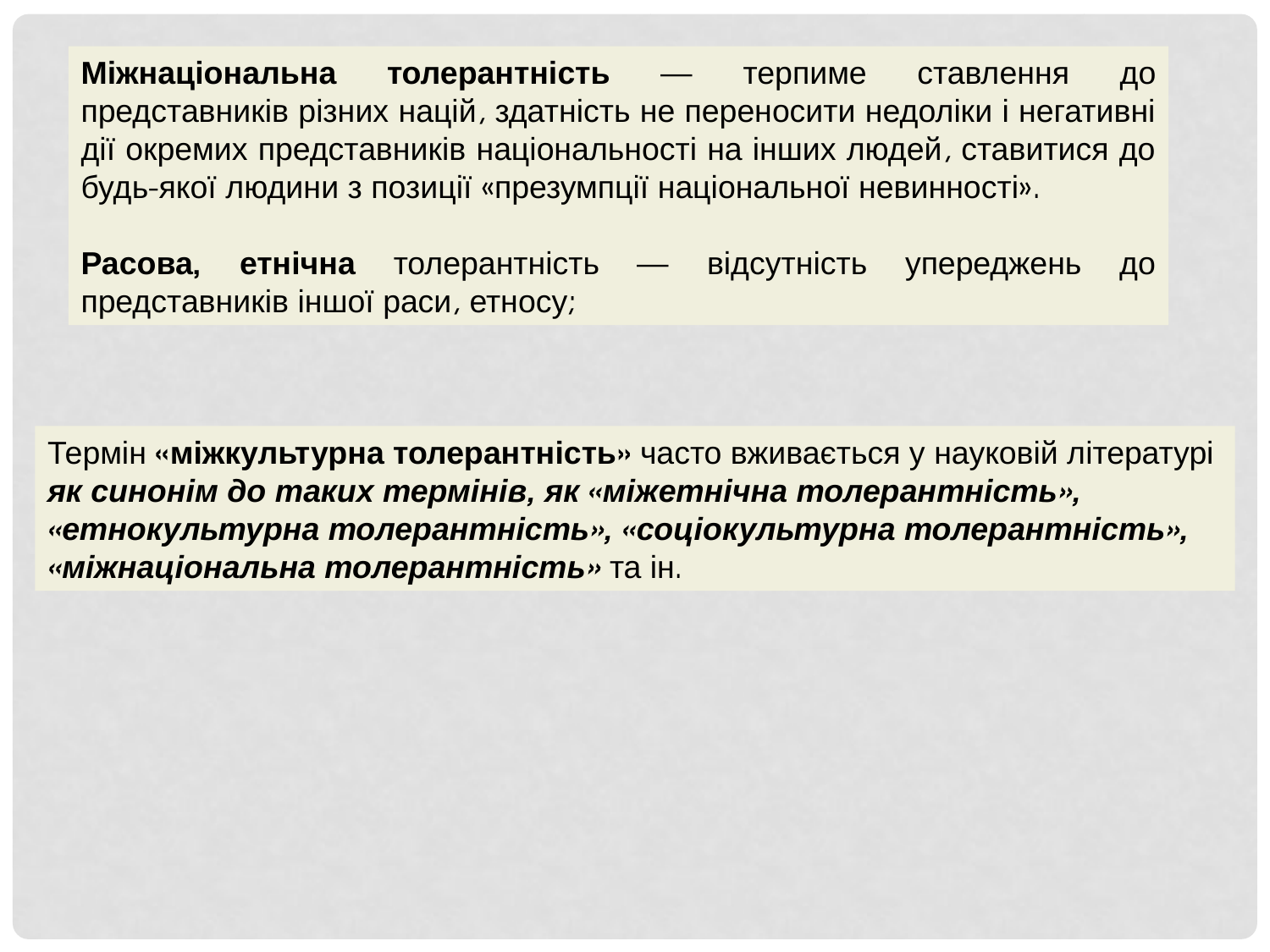

Міжнаціональна толерантність — терпиме ставлення до представників різних націй, здатність не переносити недоліки і негативні дії окремих представників національності на інших людей, ставитися до будь-якої людини з позиції «презумпції національної невинності».

Расова, етнічна толерантність — відсутність упереджень до представників іншої раси, етносу;
Термін «міжкультурна толерантність» часто вживається у науковій літературі як синонім до таких термінів, як «міжетнічна толерантність», «етнокультурна толерантність», «соціокультурна толерантність», «міжнаціональна толерантність» та ін.